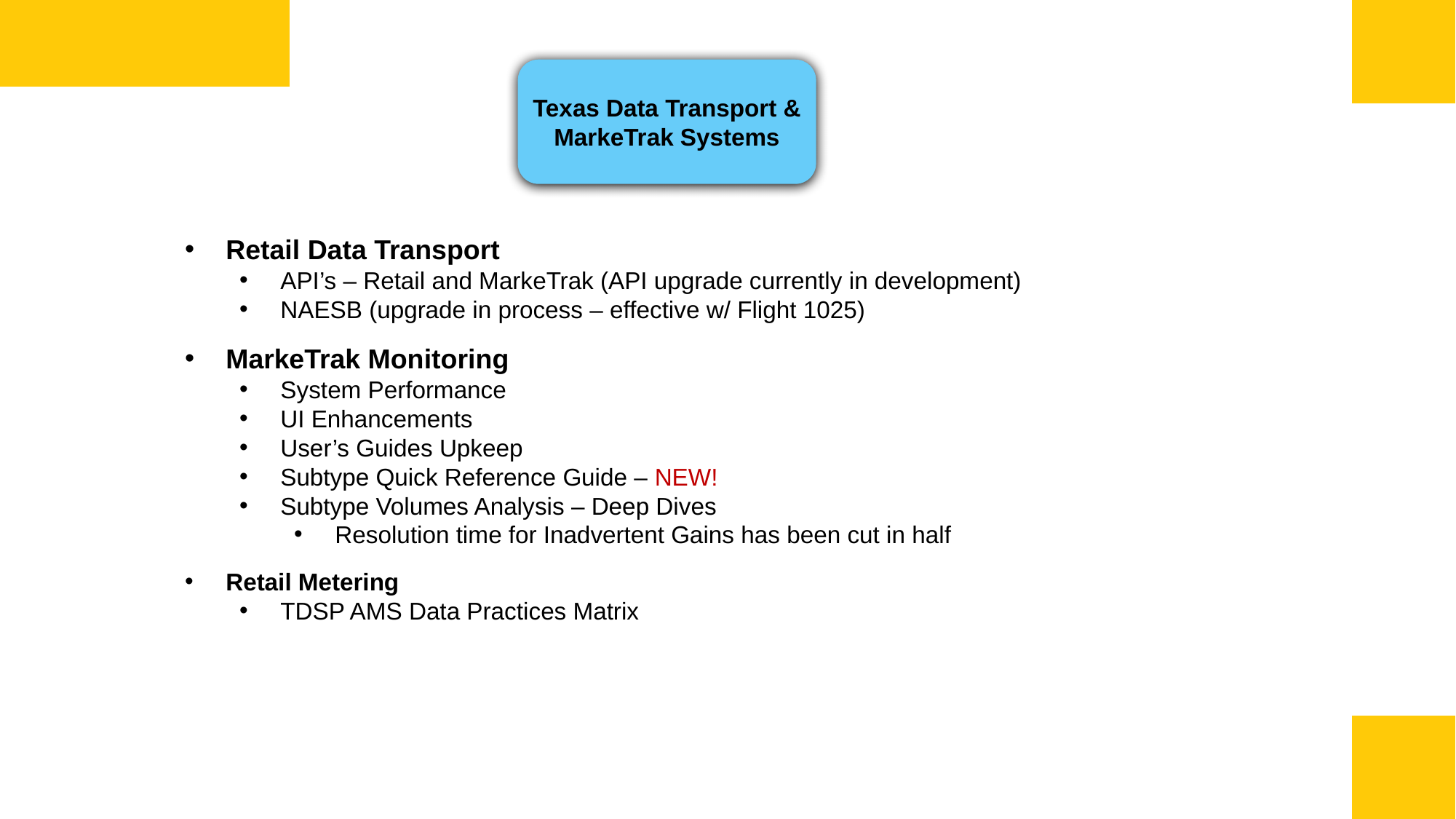

Texas Data Transport & MarkeTrak Systems
Retail Data Transport
API’s – Retail and MarkeTrak (API upgrade currently in development)
NAESB (upgrade in process – effective w/ Flight 1025)

MarkeTrak Monitoring
System Performance
UI Enhancements
User’s Guides Upkeep
Subtype Quick Reference Guide – NEW!
Subtype Volumes Analysis – Deep Dives
Resolution time for Inadvertent Gains has been cut in half

Retail Metering
TDSP AMS Data Practices Matrix